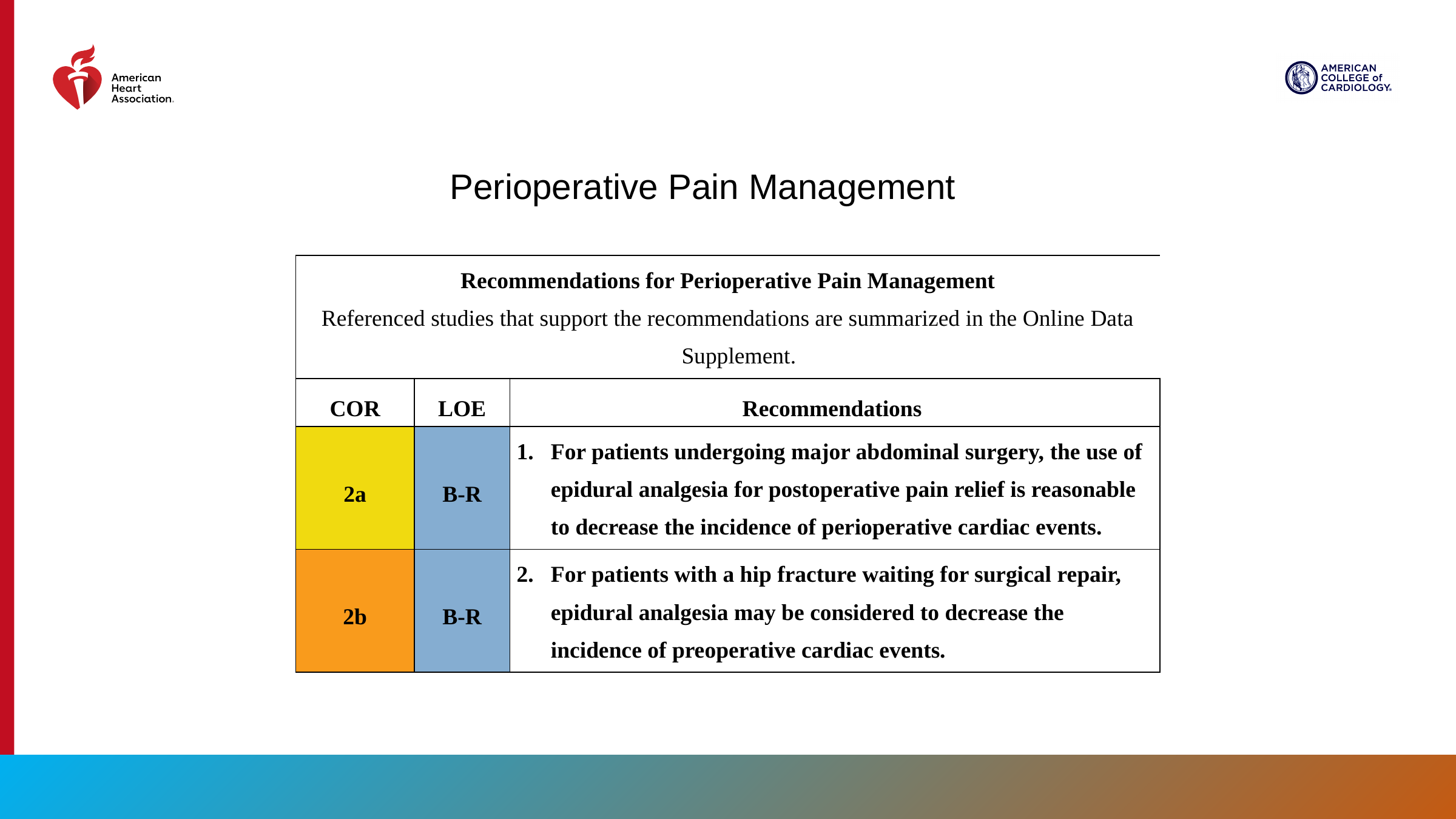

Perioperative Pain Management
| Recommendations for Perioperative Pain Management Referenced studies that support the recommendations are summarized in the Online Data Supplement. |  |  |
| --- | --- | --- |
| COR | LOE | Recommendations |
| 2a | B-R | For patients undergoing major abdominal surgery, the use of epidural analgesia for postoperative pain relief is reasonable to decrease the incidence of perioperative cardiac events. |
| 2b | B-R | For patients with a hip fracture waiting for surgical repair, epidural analgesia may be considered to decrease the incidence of preoperative cardiac events. |
91